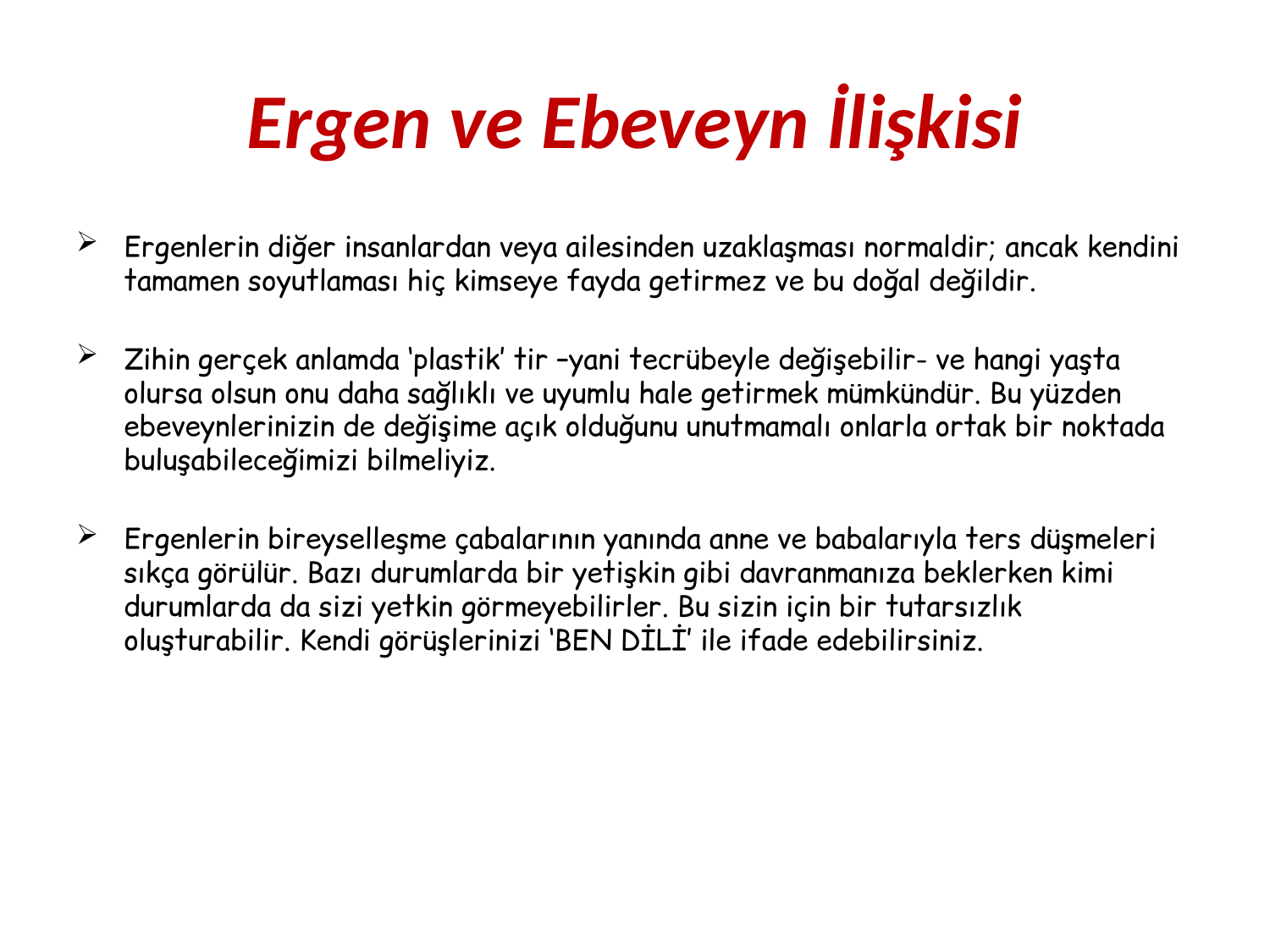

# Ergen ve Ebeveyn İlişkisi
Ergenlerin diğer insanlardan veya ailesinden uzaklaşması normaldir; ancak kendini tamamen soyutlaması hiç kimseye fayda getirmez ve bu doğal değildir.

Zihin gerçek anlamda ‘plastik’ tir –yani tecrübeyle değişebilir- ve hangi yaşta olursa olsun onu daha sağlıklı ve uyumlu hale getirmek mümkündür. Bu yüzden ebeveynlerinizin de değişime açık olduğunu unutmamalı onlarla ortak bir noktada buluşabileceğimizi bilmeliyiz.

Ergenlerin bireyselleşme çabalarının yanında anne ve babalarıyla ters düşmeleri sıkça görülür. Bazı durumlarda bir yetişkin gibi davranmanıza beklerken kimi durumlarda da sizi yetkin görmeyebilirler. Bu sizin için bir tutarsızlık oluşturabilir. Kendi görüşlerinizi ‘BEN DİLİ’ ile ifade edebilirsiniz.